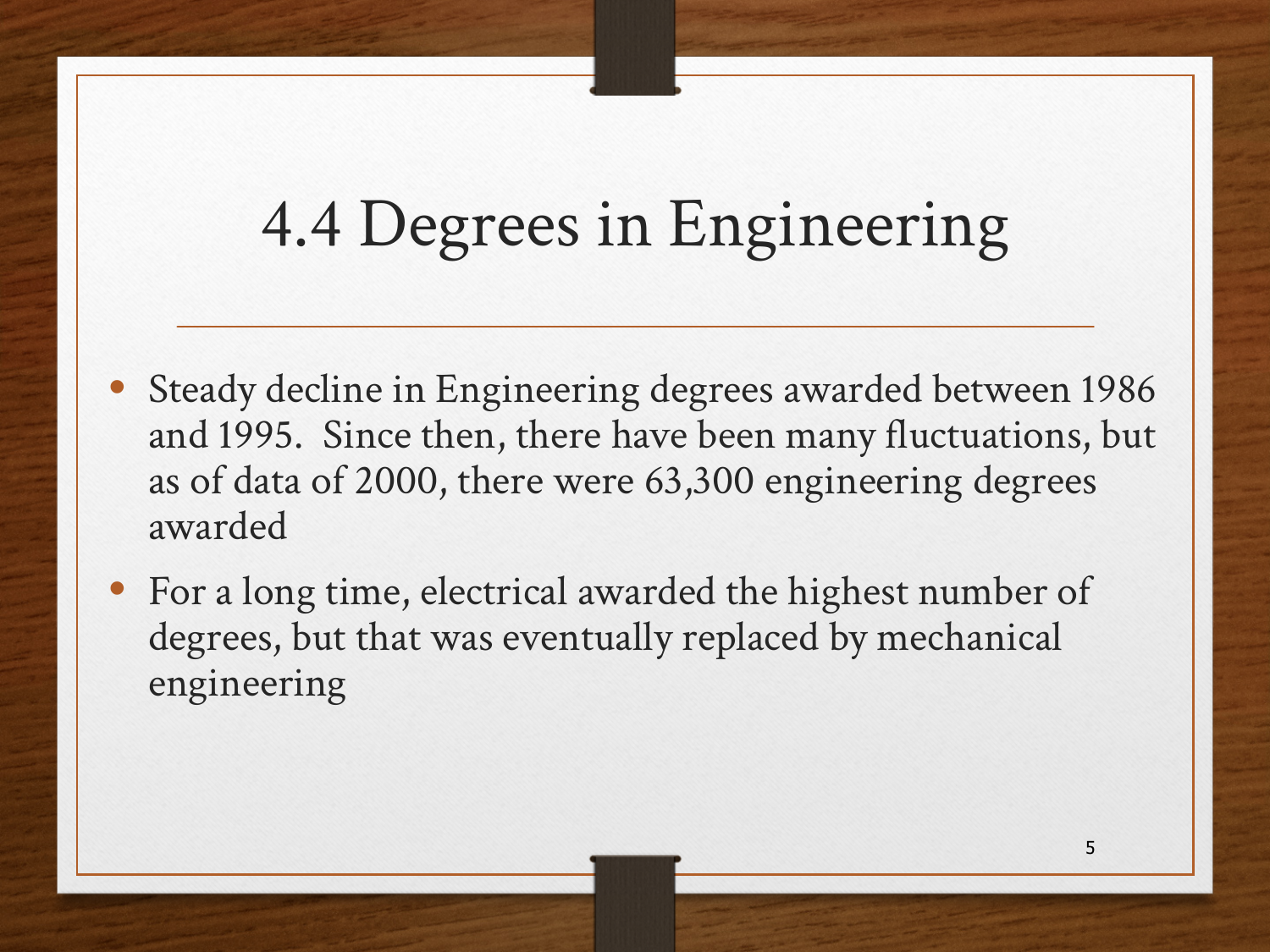

# 4.4 Degrees in Engineering
Steady decline in Engineering degrees awarded between 1986 and 1995.  Since then, there have been many fluctuations, but as of data of 2000, there were 63,300 engineering degrees awarded
For a long time, electrical awarded the highest number of degrees, but that was eventually replaced by mechanical engineering
5